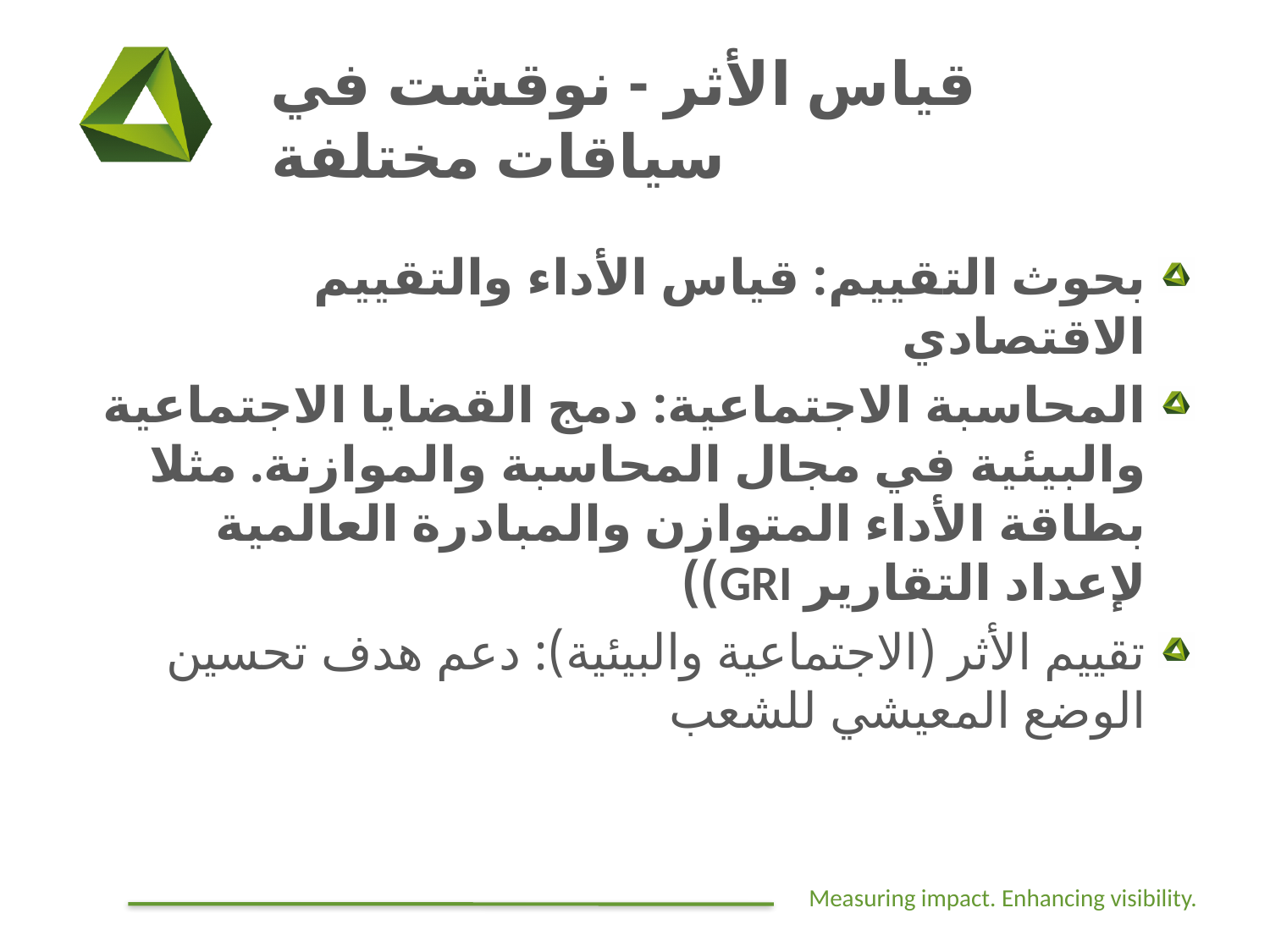

# قياس الأثر - نوقشت في سياقات مختلفة
بحوث التقييم: قياس الأداء والتقييم الاقتصادي
المحاسبة الاجتماعية: دمج القضايا الاجتماعية والبيئية في مجال المحاسبة والموازنة. مثلا بطاقة الأداء المتوازن والمبادرة العالمية لإعداد التقارير GRI))
تقييم الأثر (الاجتماعية والبيئية): دعم هدف تحسين الوضع المعيشي للشعب